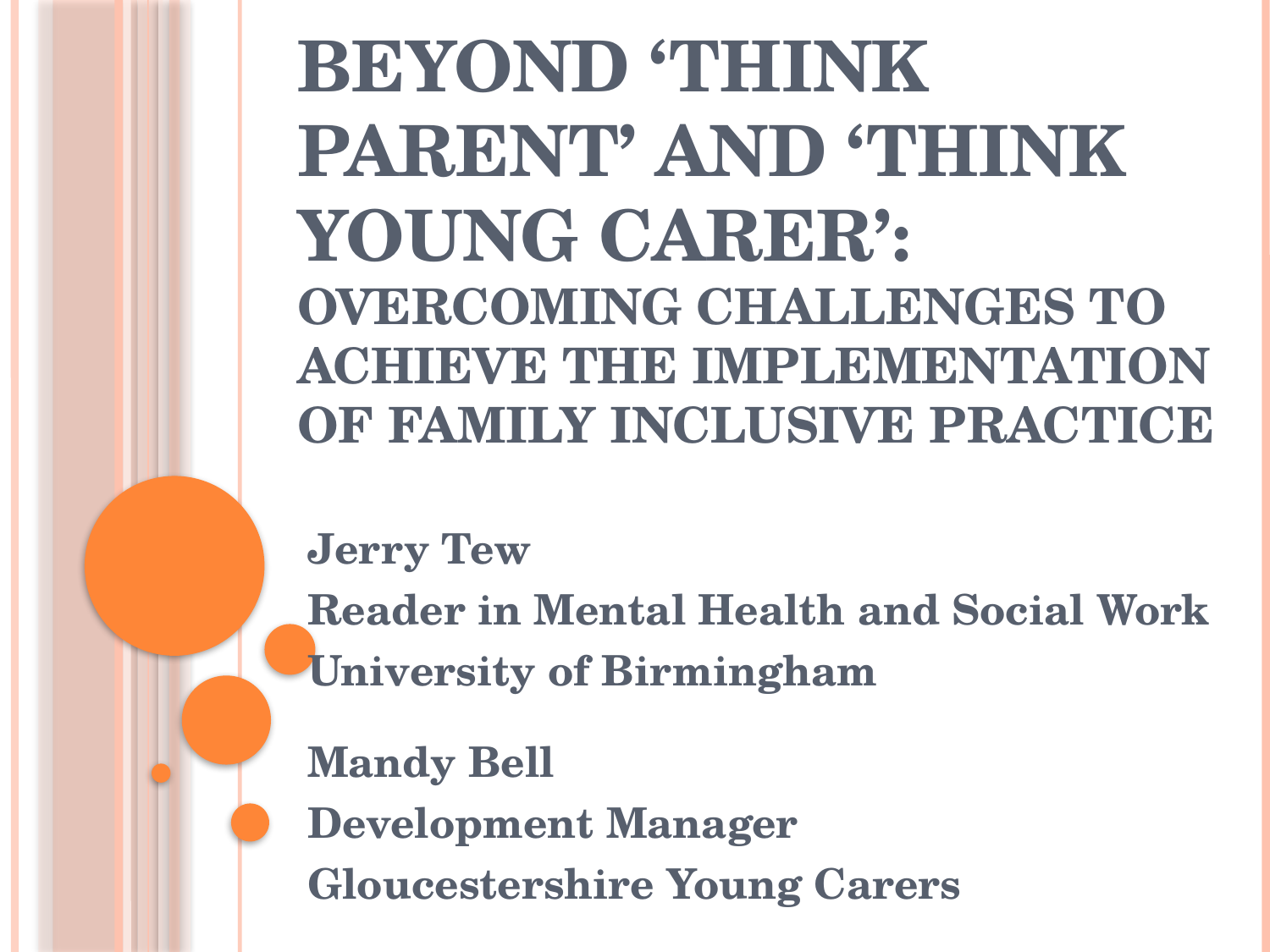

# Beyond ‘Think Parent’ and ‘Think Young Carer’: Overcoming challenges to achieve the implementation of family inclusive practice
Jerry Tew
Reader in Mental Health and Social Work
University of Birmingham

Mandy Bell
Development Manager
Gloucestershire Young Carers